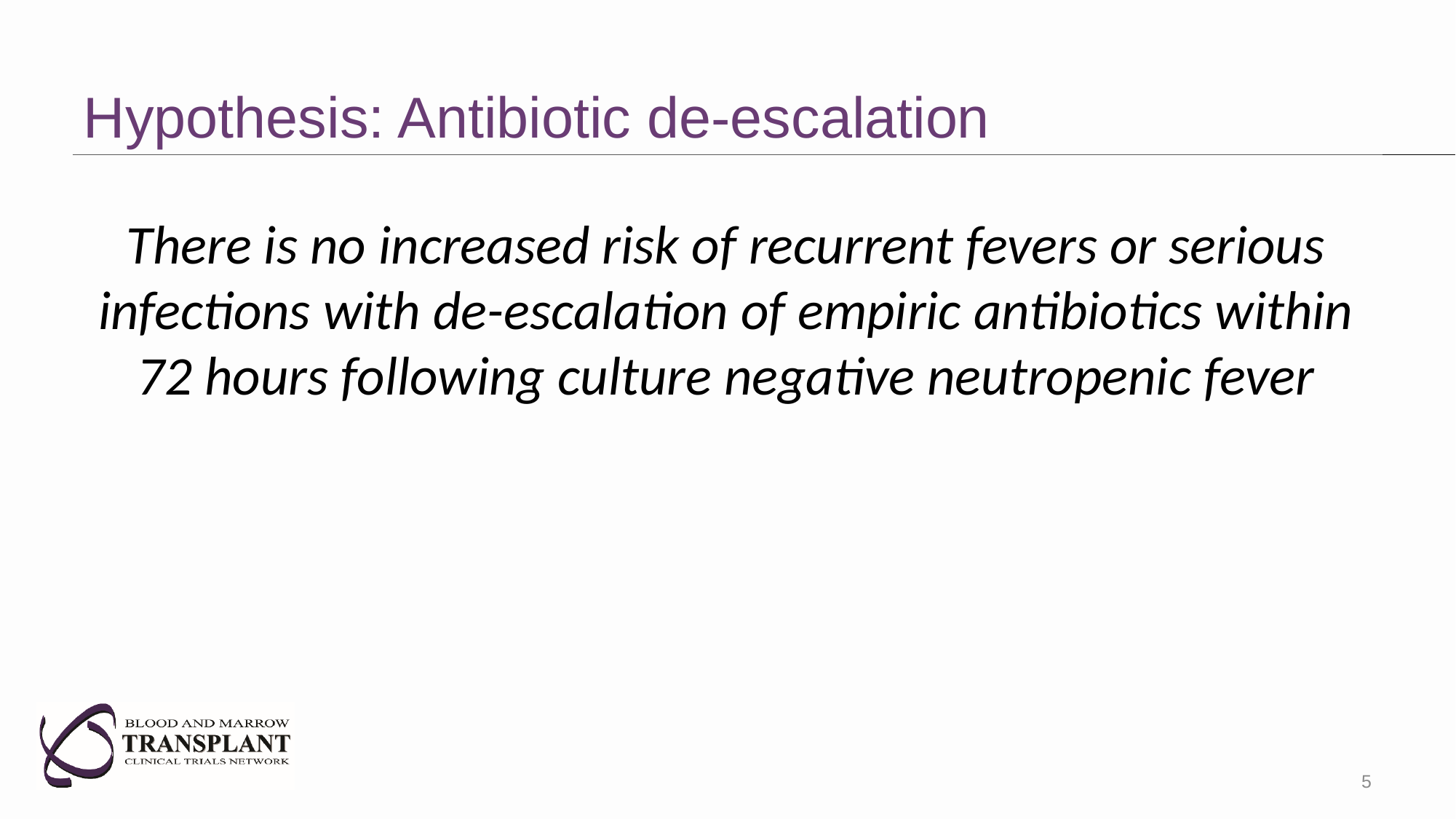

# Hypothesis: Antibiotic de-escalation
There is no increased risk of recurrent fevers or serious infections with de-escalation of empiric antibiotics within 72 hours following culture negative neutropenic fever
5